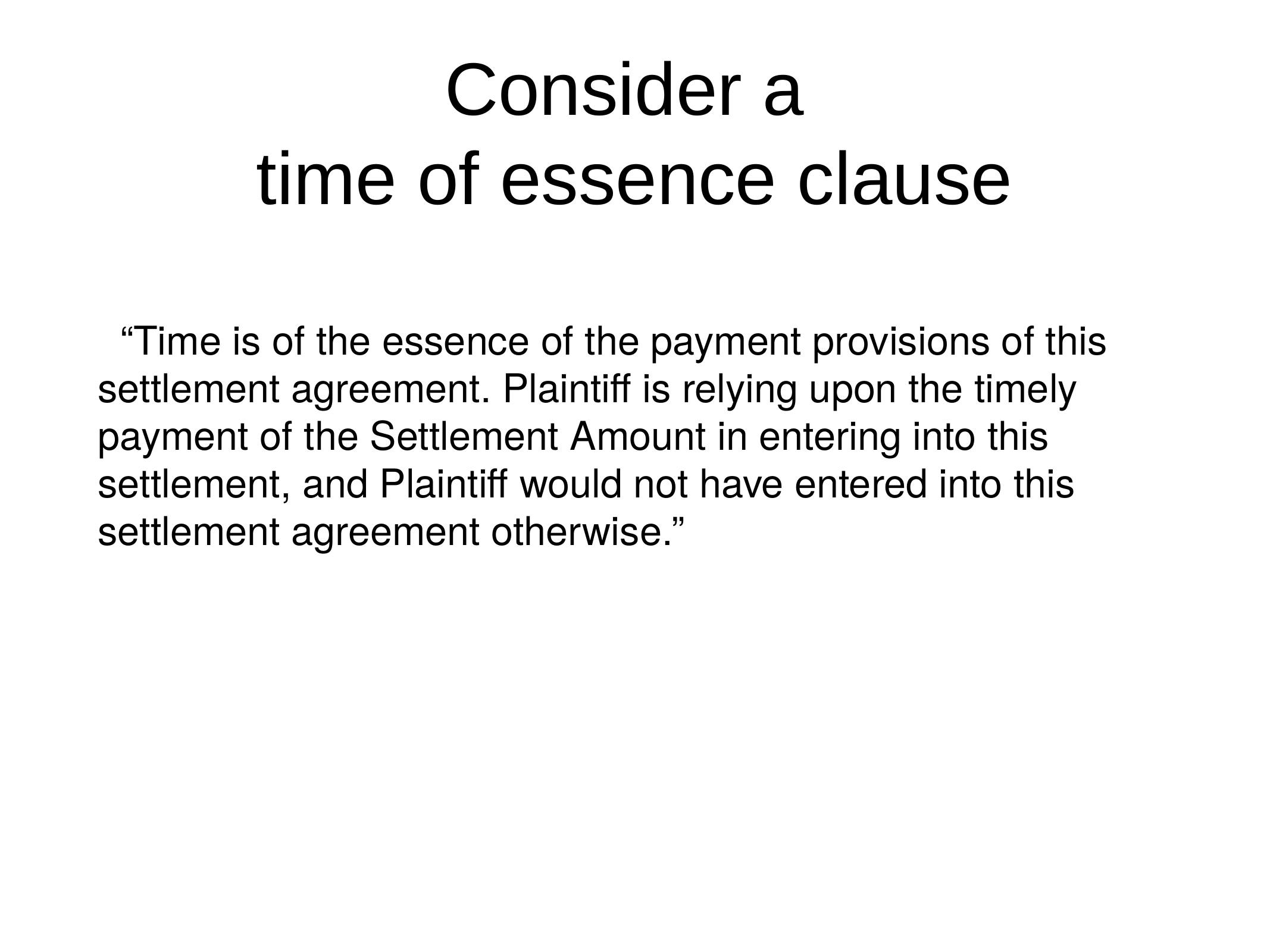

# Consider a
time of essence clause
“Time is of the essence of the payment provisions of this settlement agreement. Plaintiff is relying upon the timely payment of the Settlement Amount in entering into this settlement, and Plaintiff would not have entered into this settlement agreement otherwise.”